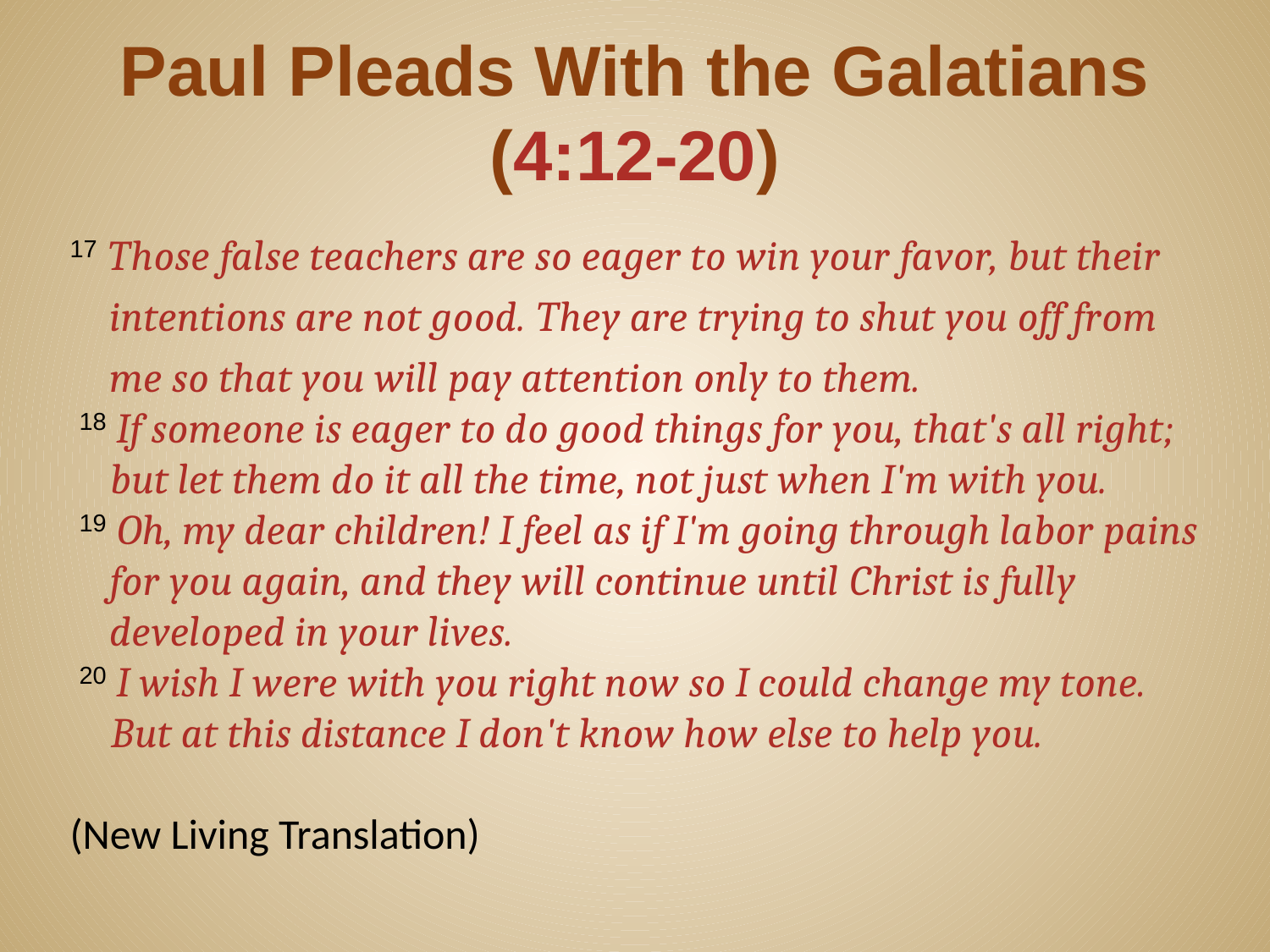

# Paul Pleads With the Galatians (4:12-20)
17 Those false teachers are so eager to win your favor, but their intentions are not good. They are trying to shut you off from me so that you will pay attention only to them.
 18 If someone is eager to do good things for you, that's all right; but let them do it all the time, not just when I'm with you.
 19 Oh, my dear children! I feel as if I'm going through labor pains for you again, and they will continue until Christ is fully developed in your lives.
 20 I wish I were with you right now so I could change my tone. But at this distance I don't know how else to help you.

(New Living Translation)